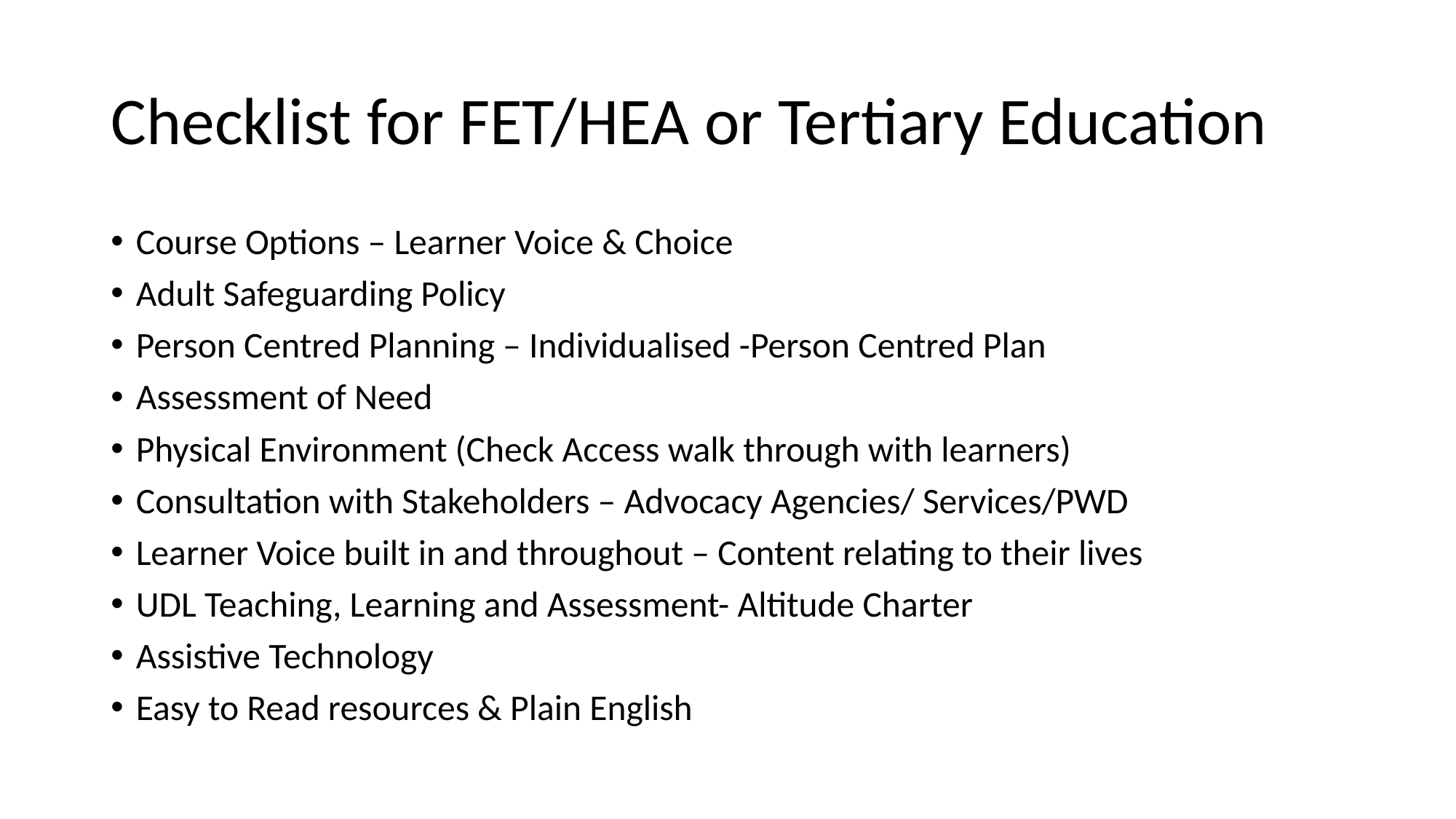

# Checklist for FET/HEA or Tertiary Education
Course Options – Learner Voice & Choice
Adult Safeguarding Policy
Person Centred Planning – Individualised -Person Centred Plan
Assessment of Need
Physical Environment (Check Access walk through with learners)
Consultation with Stakeholders – Advocacy Agencies/ Services/PWD
Learner Voice built in and throughout – Content relating to their lives
UDL Teaching, Learning and Assessment- Altitude Charter
Assistive Technology
Easy to Read resources & Plain English